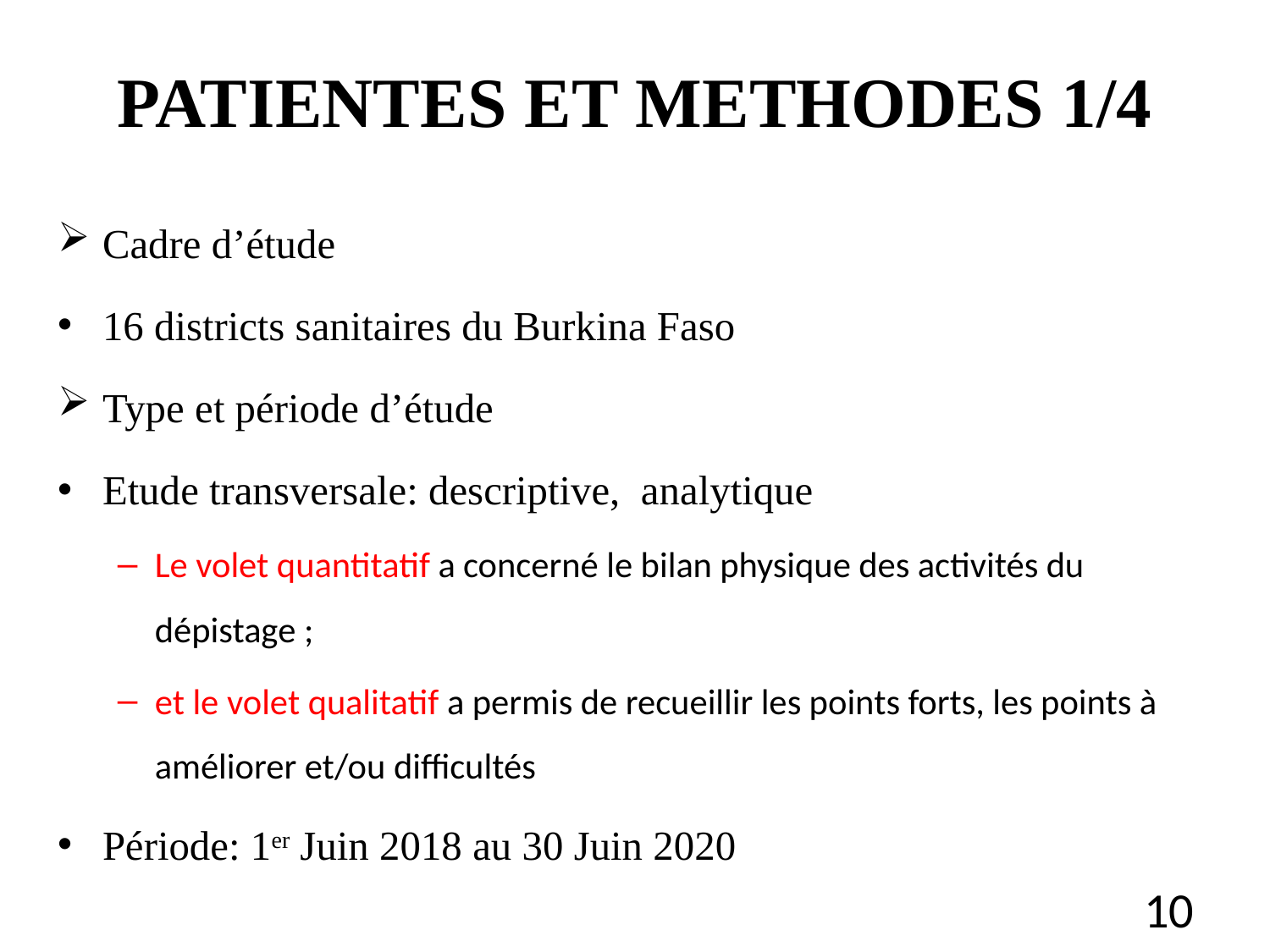

# PATIENTES ET METHODES 1/4
Cadre d’étude
16 districts sanitaires du Burkina Faso
Type et période d’étude
Etude transversale: descriptive,  analytique
Le volet quantitatif a concerné le bilan physique des activités du dépistage ;
et le volet qualitatif a permis de recueillir les points forts, les points à améliorer et/ou difficultés
Période: 1er Juin 2018 au 30 Juin 2020

10